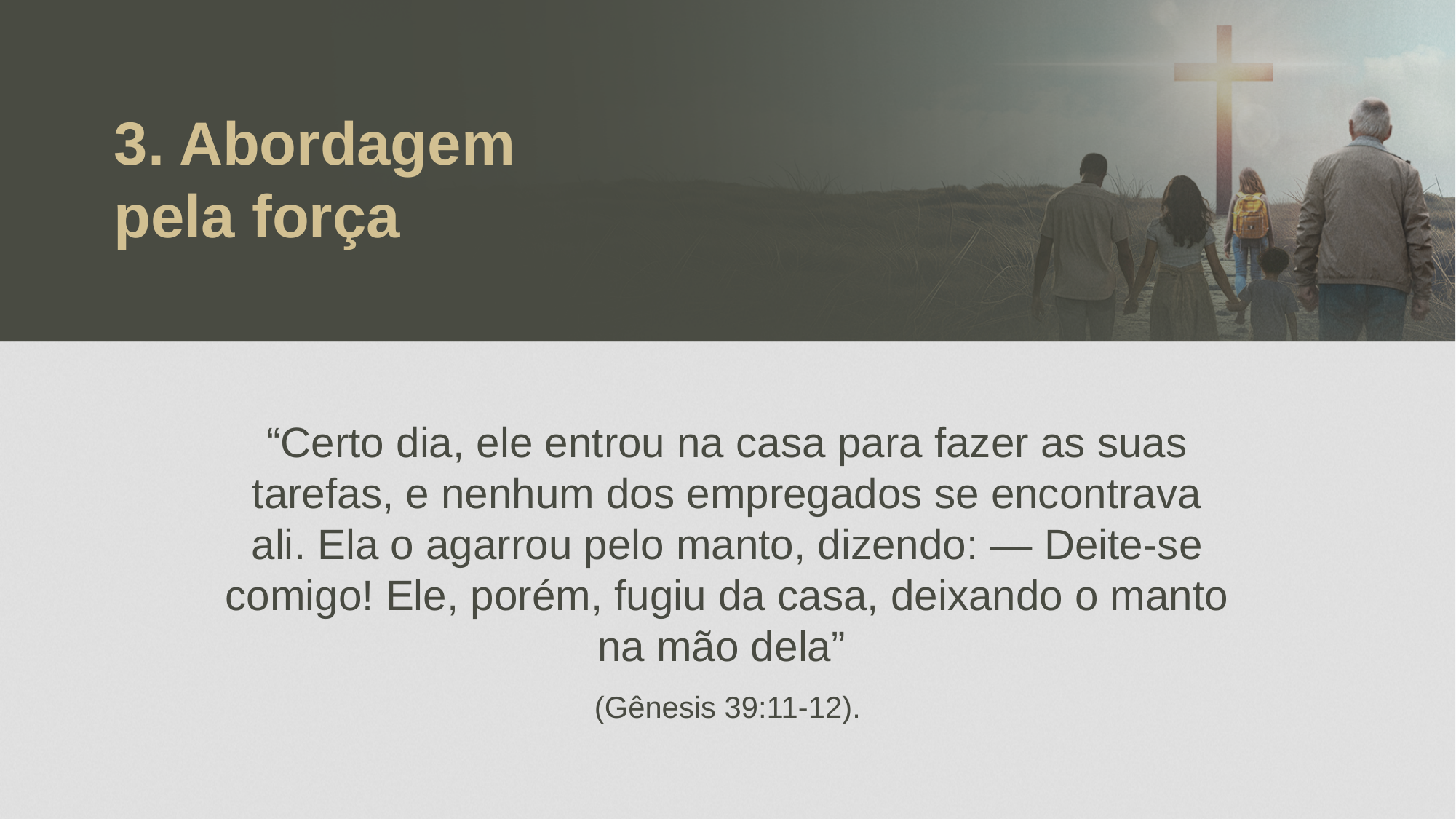

3. Abordagem pela força
“Certo dia, ele entrou na casa para fazer as suas tarefas, e nenhum dos empregados se encontrava ali. Ela o agarrou pelo manto, dizendo: ― Deite‑se comigo! Ele, porém, fugiu da casa, deixando o manto na mão dela”
(Gênesis 39:11-12).